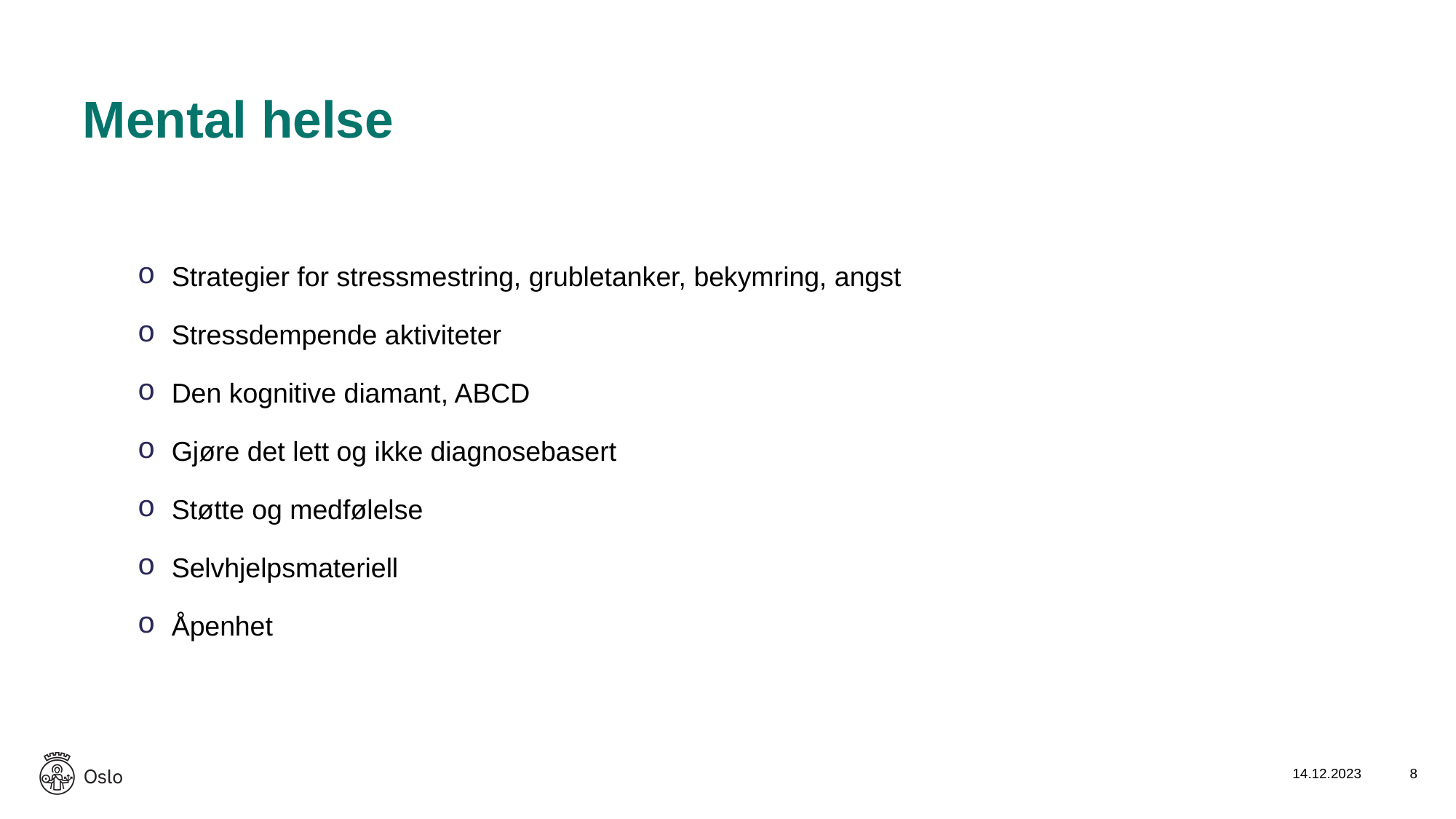

# Mental helse
Strategier for stressmestring, grubletanker, bekymring, angst
Stressdempende aktiviteter
Den kognitive diamant, ABCD
Gjøre det lett og ikke diagnosebasert
Støtte og medfølelse
Selvhjelpsmateriell
Åpenhet

14.12.2023
8